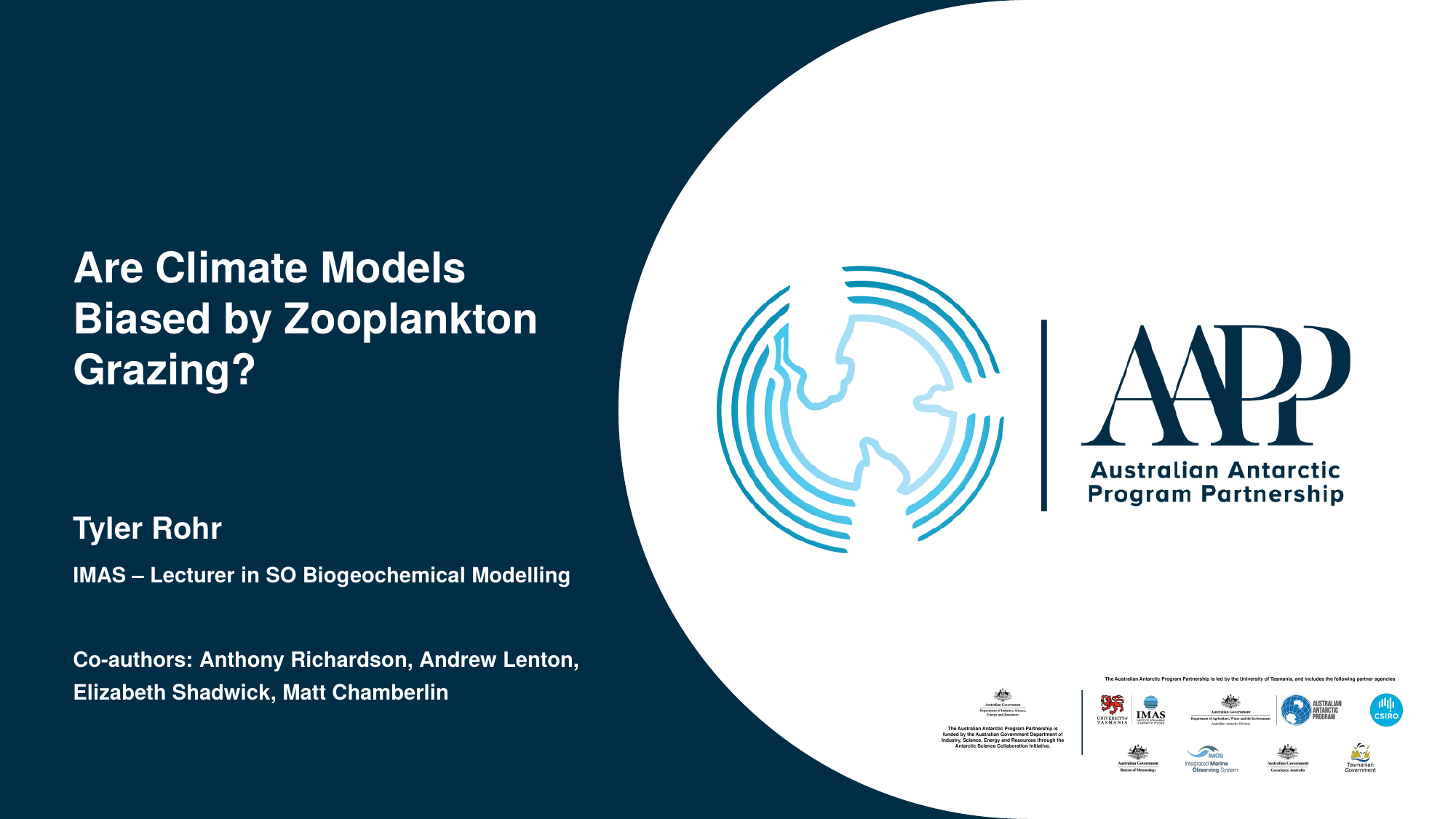

Are Climate Models Biased by Zooplankton Grazing?
Tyler Rohr
IMAS – Lecturer in SO Biogeochemical Modelling

Co-authors: Anthony Richardson, Andrew Lenton, Elizabeth Shadwick, Matt Chamberlin